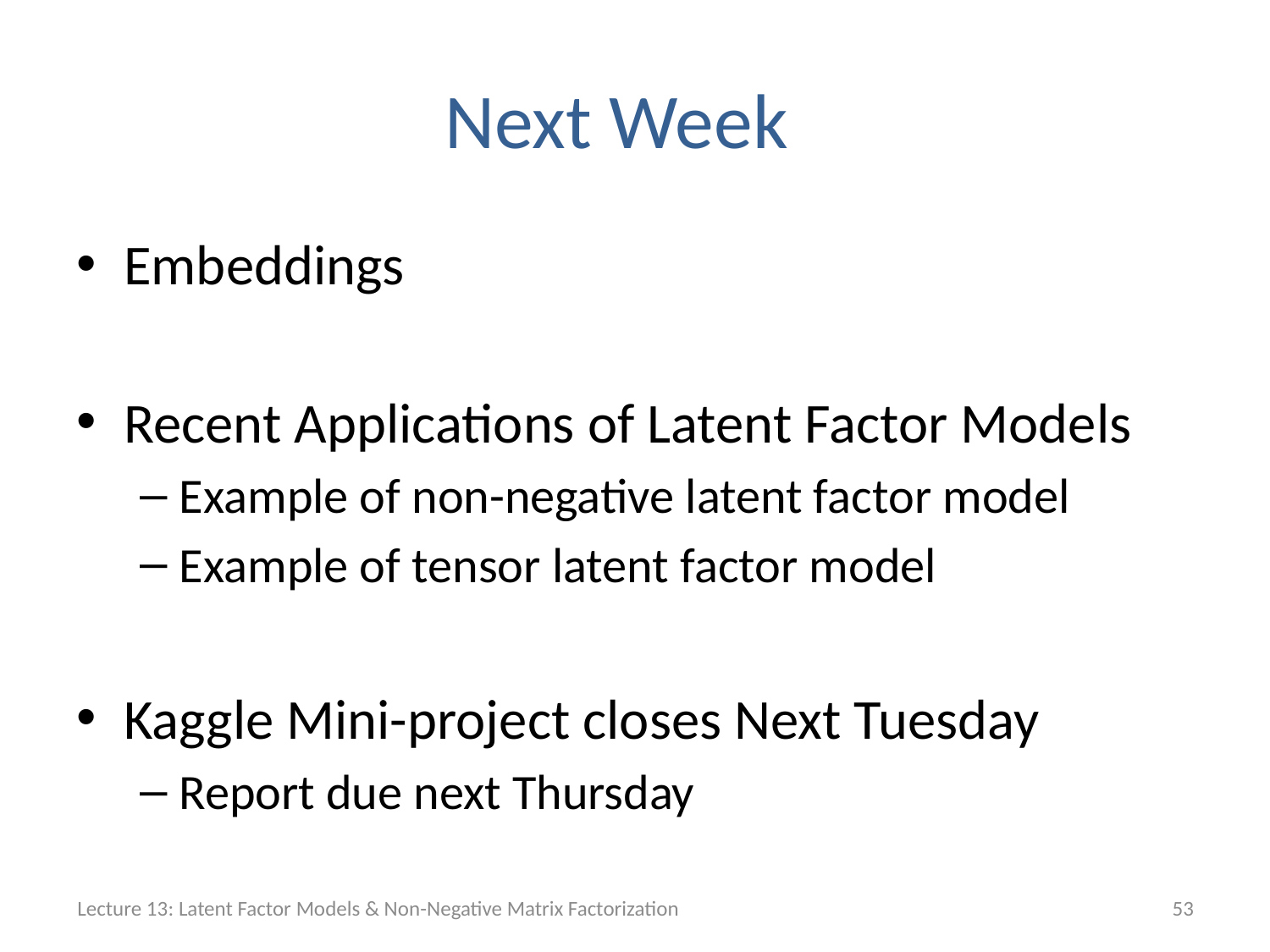

# Next Week
Embeddings

Recent Applications of Latent Factor Models
Example of non-negative latent factor model
Example of tensor latent factor model

Kaggle Mini-project closes Next Tuesday
Report due next Thursday
Lecture 13: Latent Factor Models & Non-Negative Matrix Factorization
53